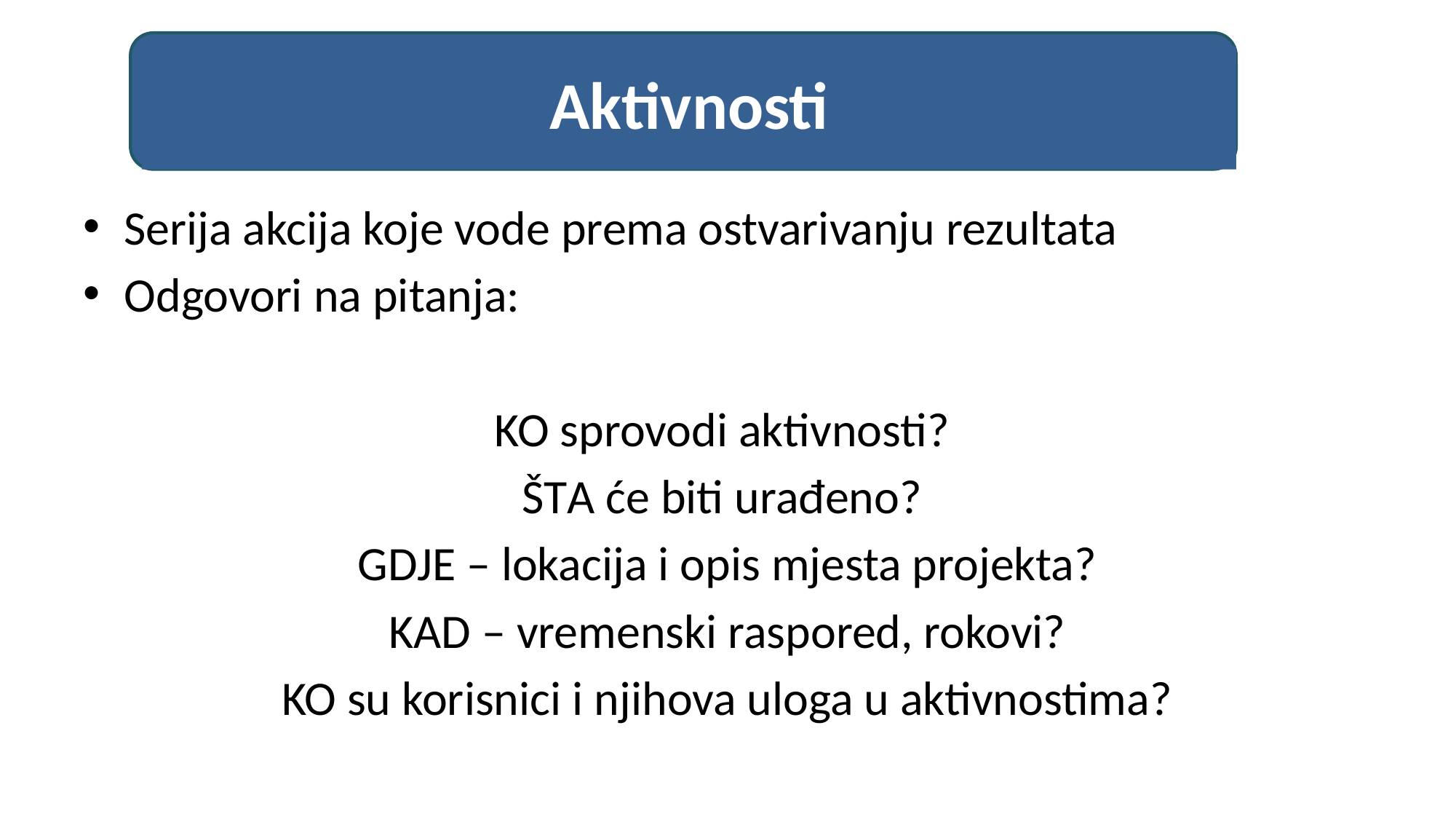

#

Aktivnosti
Serija akcija koje vode prema ostvarivanju rezultata
Odgovori na pitanja:

KO sprovodi aktivnosti?
ŠTA će biti urađeno?
GDJE – lokacija i opis mjesta projekta?
KAD – vremenski raspored, rokovi?
KO su korisnici i njihova uloga u aktivnostima?